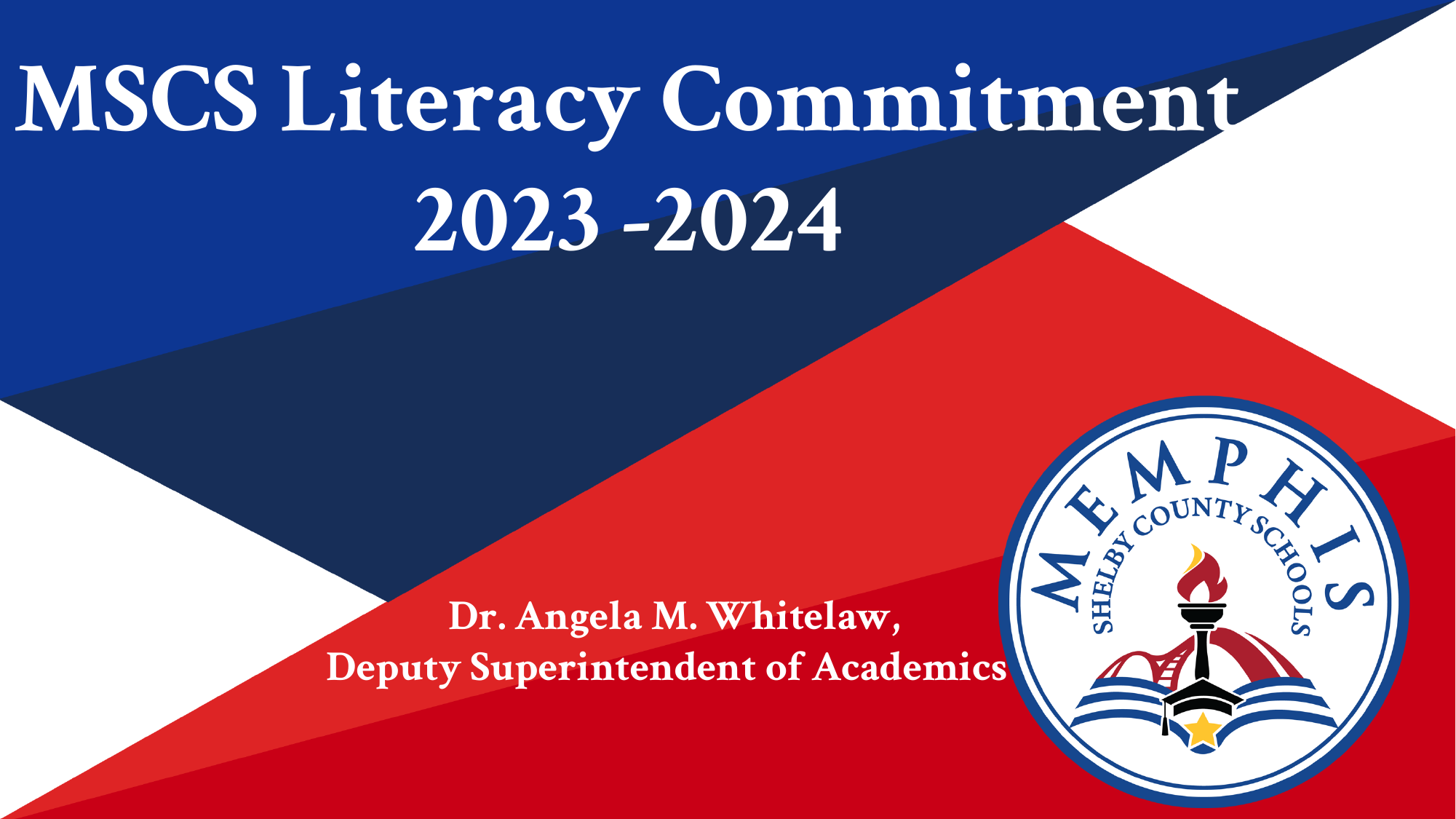

MSCS Literacy Commitment
2023 -2024
Dr. Angela M. Whitelaw,
Deputy Superintendent of Academics